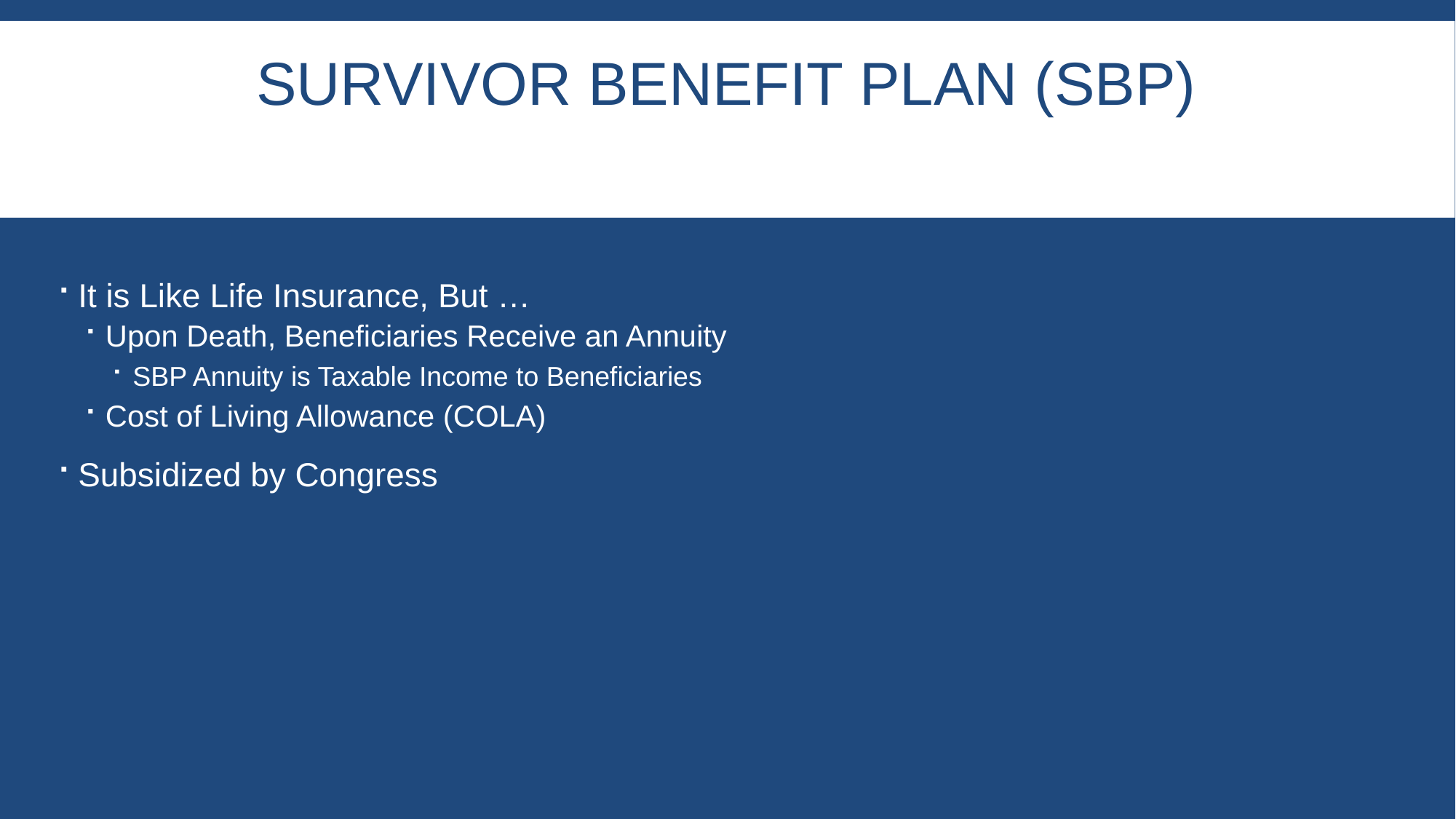

# Survivor Benefit Plan (SBP)
It is Like Life Insurance, But …
Upon Death, Beneficiaries Receive an Annuity
SBP Annuity is Taxable Income to Beneficiaries
Cost of Living Allowance (COLA)
Subsidized by Congress